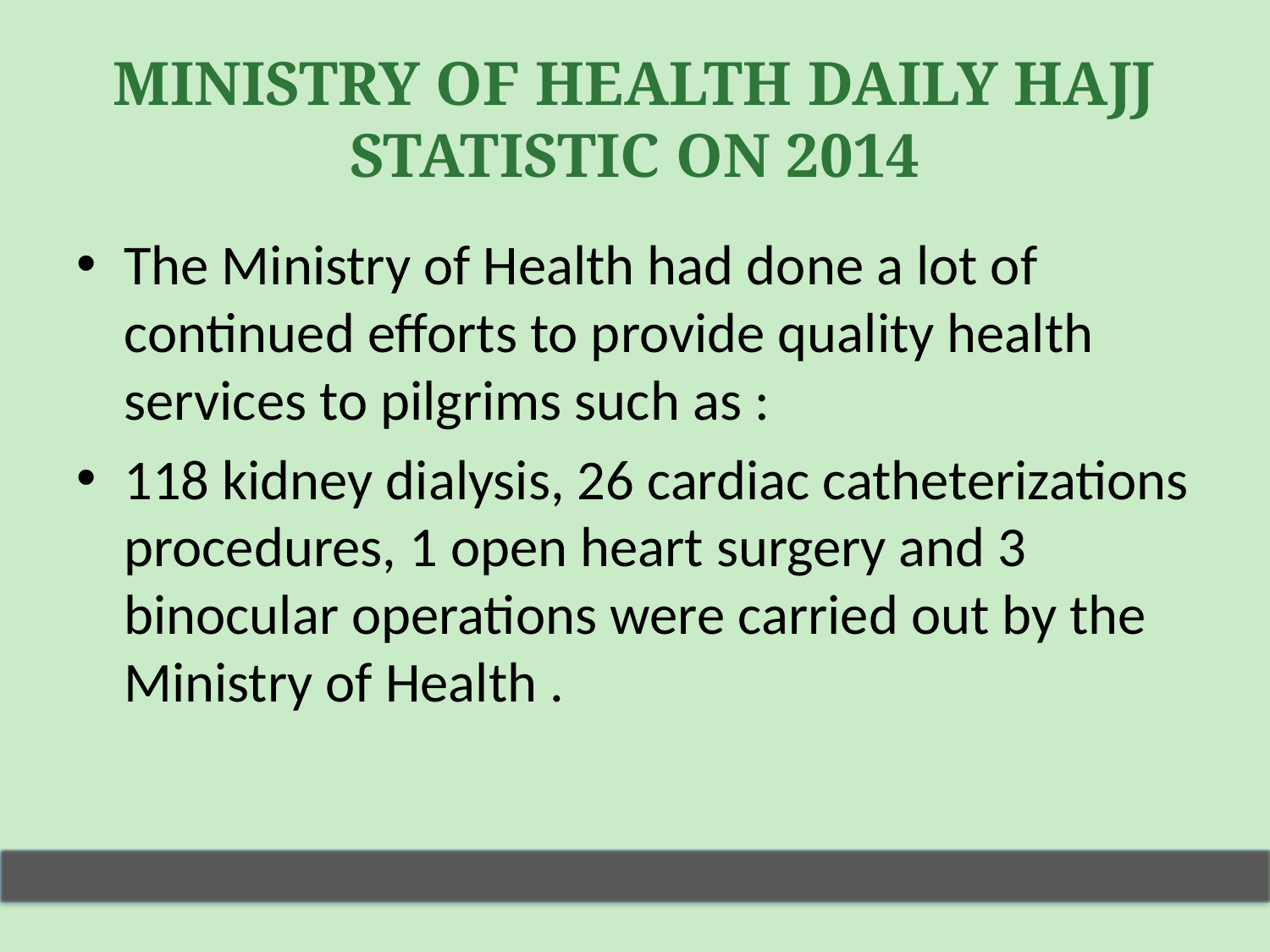

# MINISTRY OF HEALTH DAILY HAJJ STATISTIC ON 2014
The Ministry of Health had done a lot of  continued efforts to provide quality health services to pilgrims such as :
118 kidney dialysis, 26 cardiac catheterizations procedures, 1 open heart surgery and 3 binocular operations were carried out by the Ministry of Health .